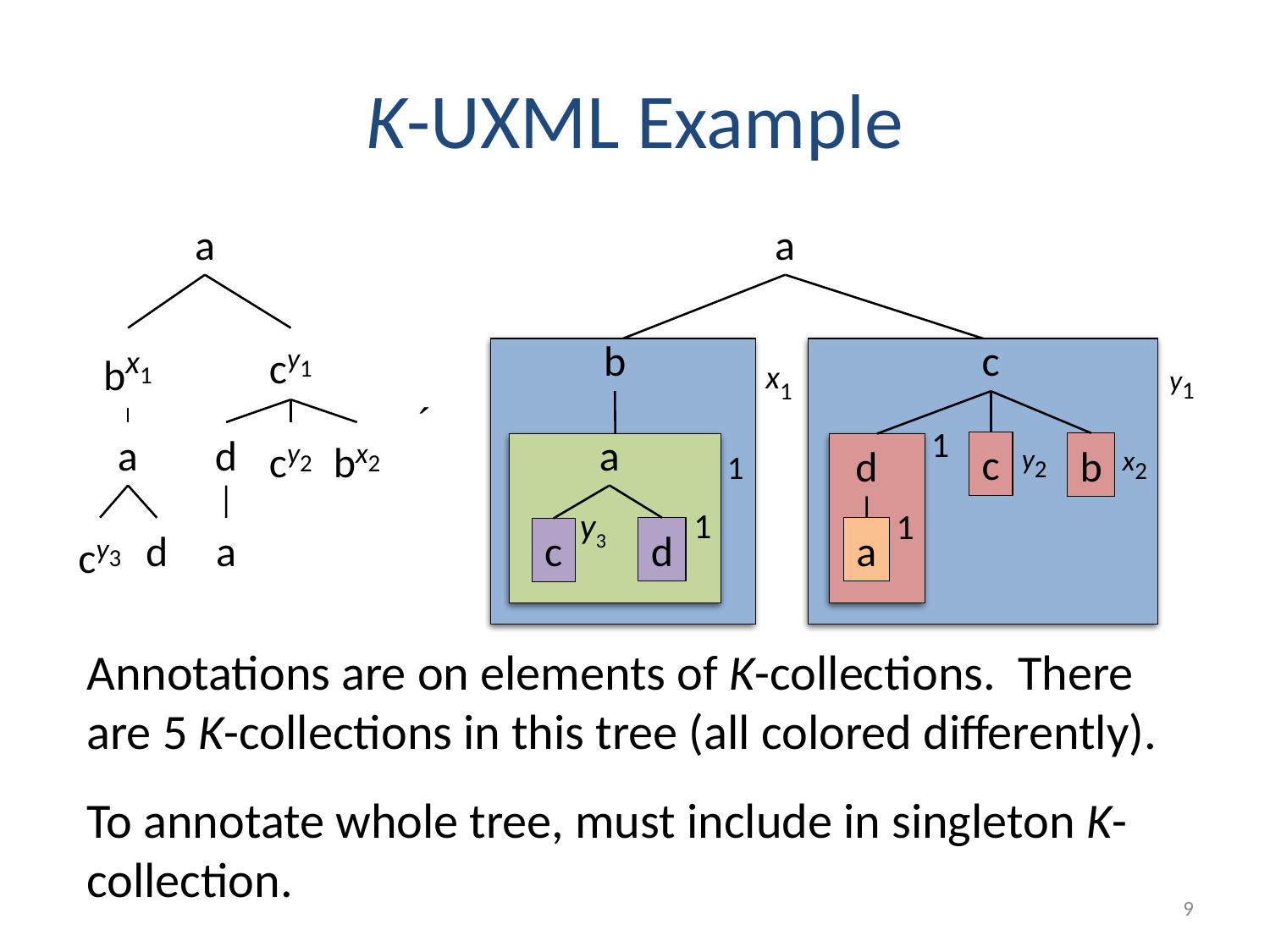

# K-UXML Example
a
bx1
cy1
a
d
cy2
bx2
cy3
d
a
a
b
c

x1
y1
´
1
a
y2
x2
c
c
d
b
b

1

y3
1
1
d
d
a
a
c
c
Annotations are on elements of K-collections.  There are 5 K-collections in this tree (all colored differently).
To annotate whole tree, must include in singleton K-collection.
9
In NRCK:
	{ha, {hb, {ha, {hc, {}iy3, hd, {}i1}i1}ix1, hc, {...}iy1 }i1}